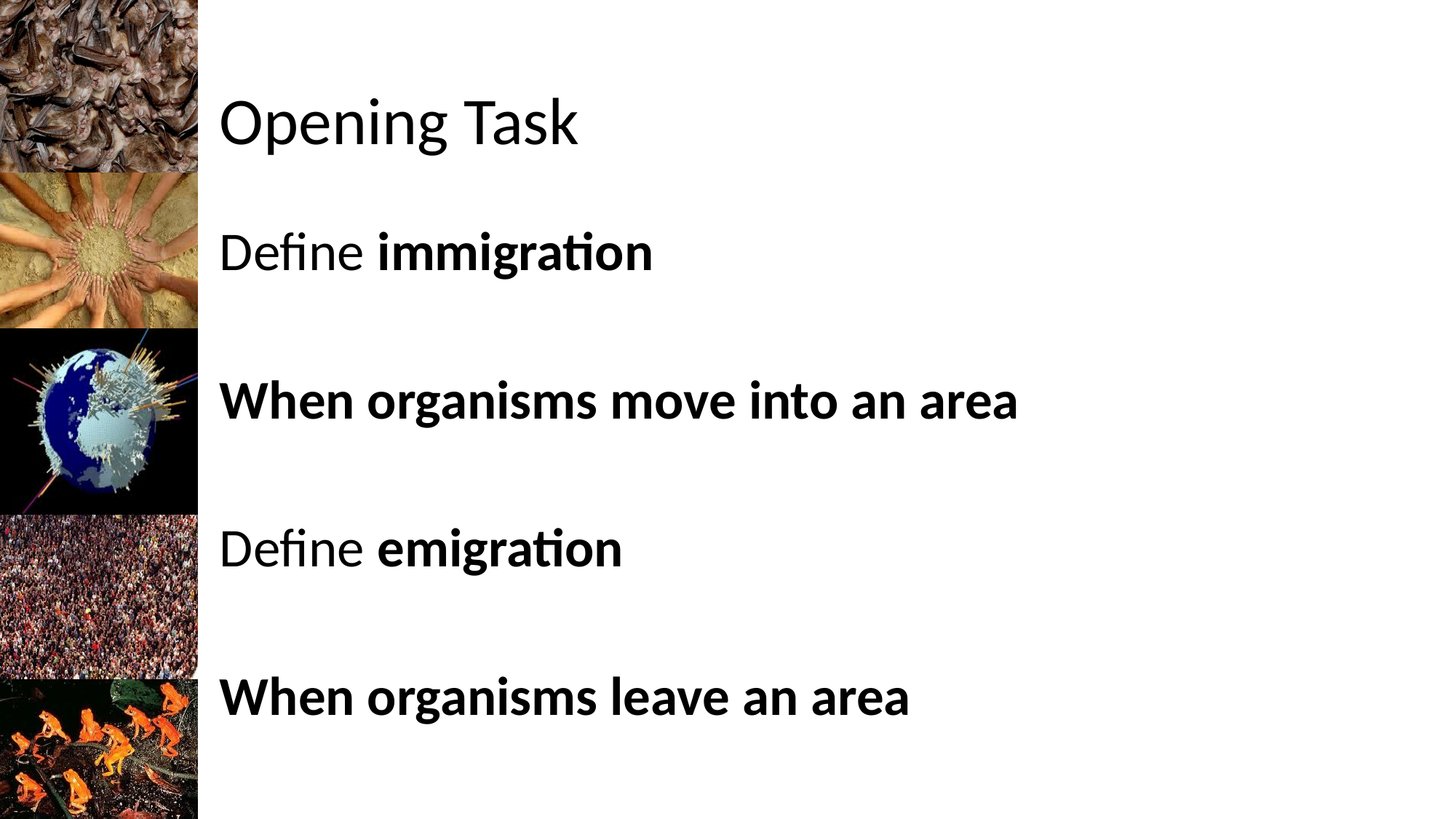

# Opening Task
Define immigration

When organisms move into an area

Define emigration

When organisms leave an area